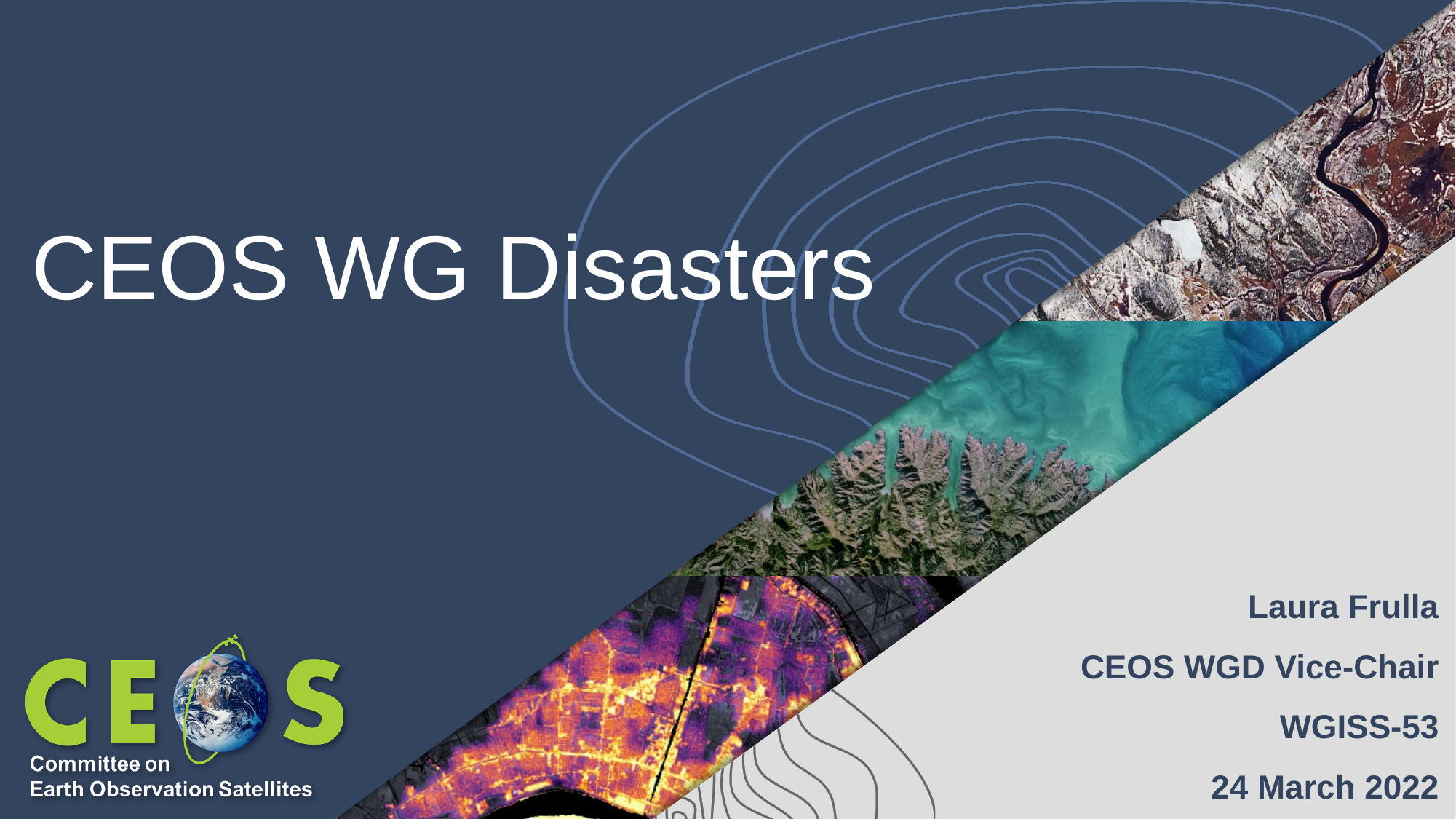

# CEOS WG Disasters
Laura Frulla
CEOS WGD Vice-Chair
WGISS-53
24 March 2022